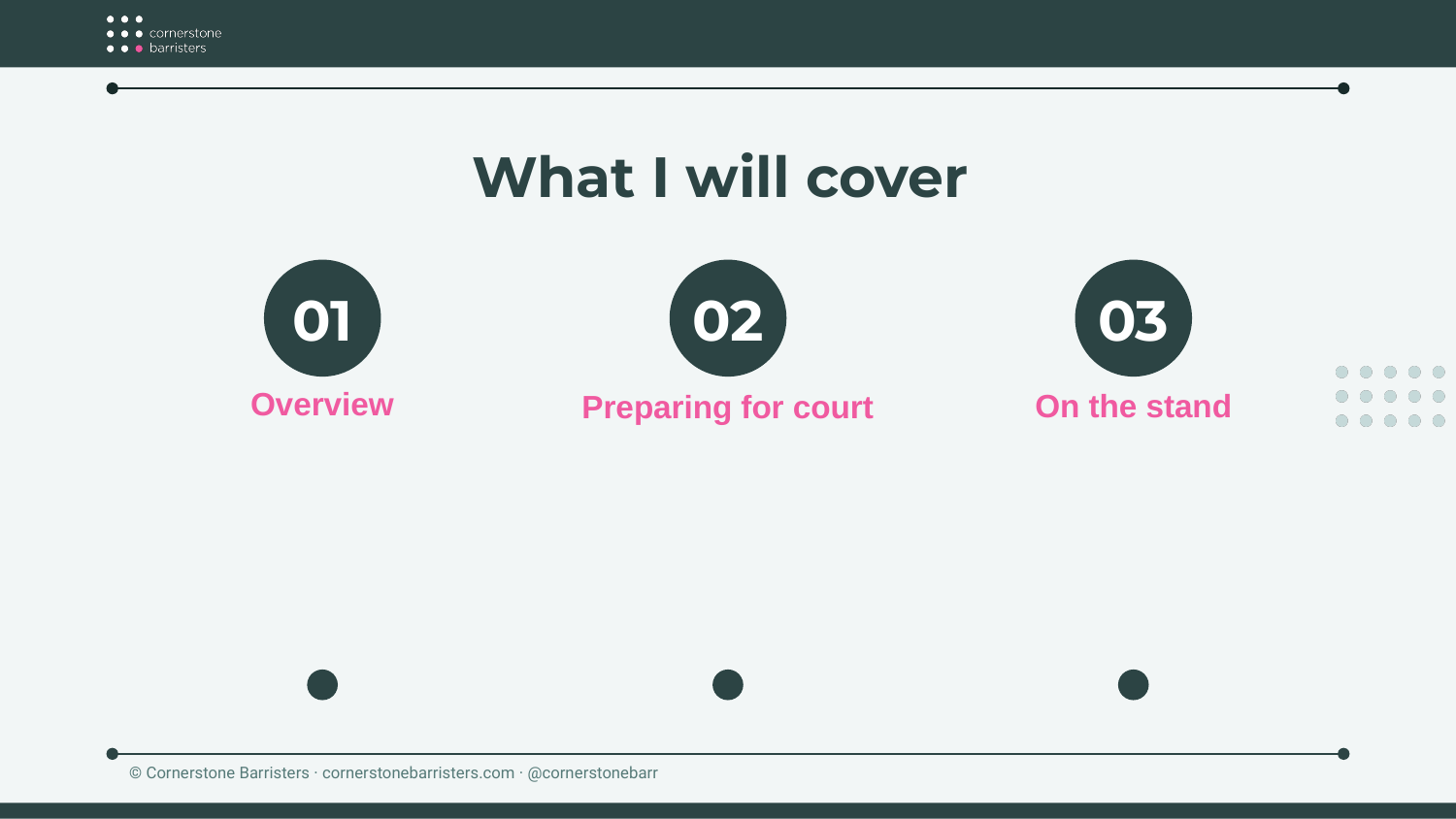

# What I will cover
Overview

Preparing for court

On the stand